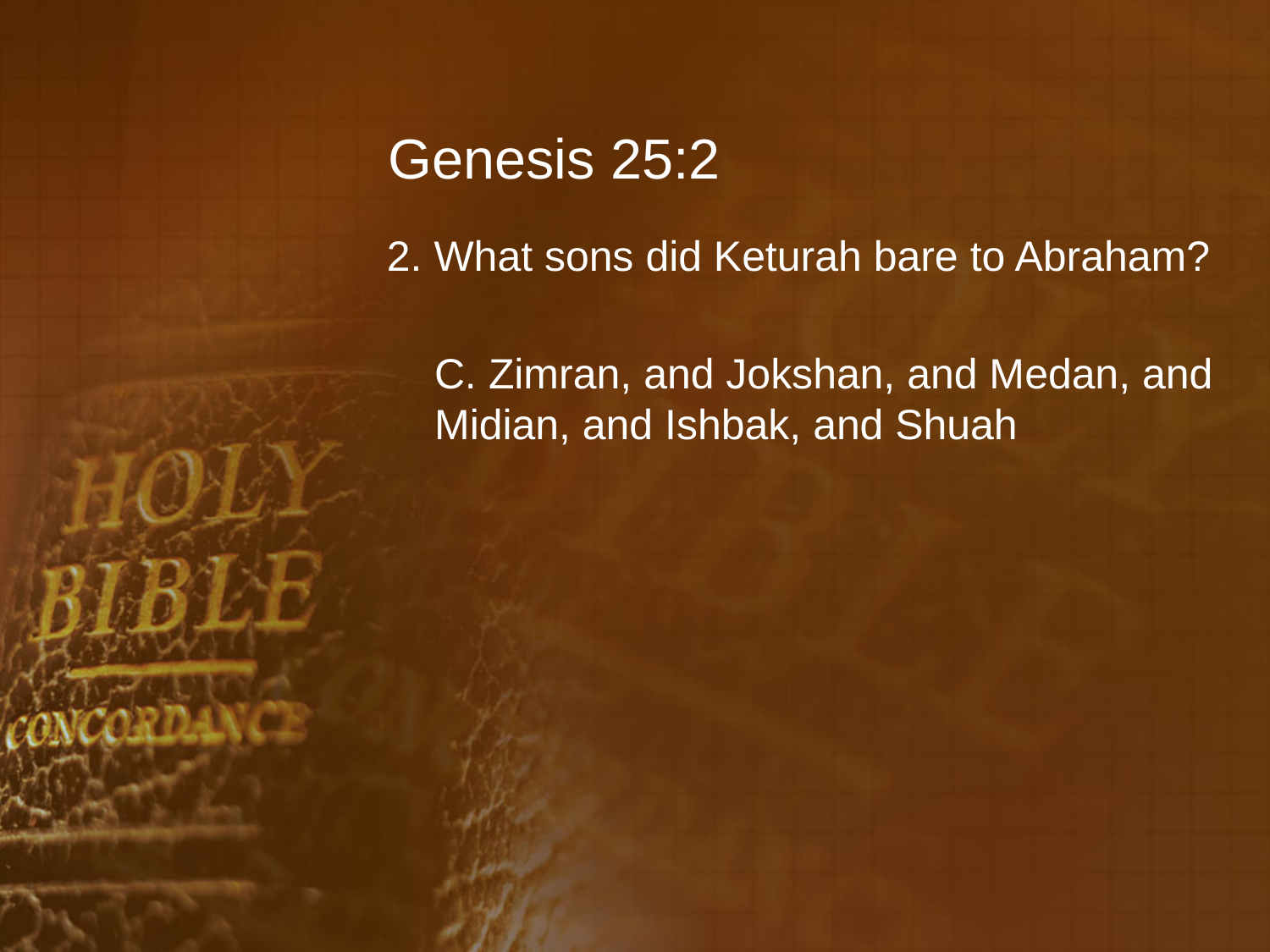

# Genesis 25:2
2. What sons did Keturah bare to Abraham?

	C. Zimran, and Jokshan, and Medan, and Midian, and Ishbak, and Shuah